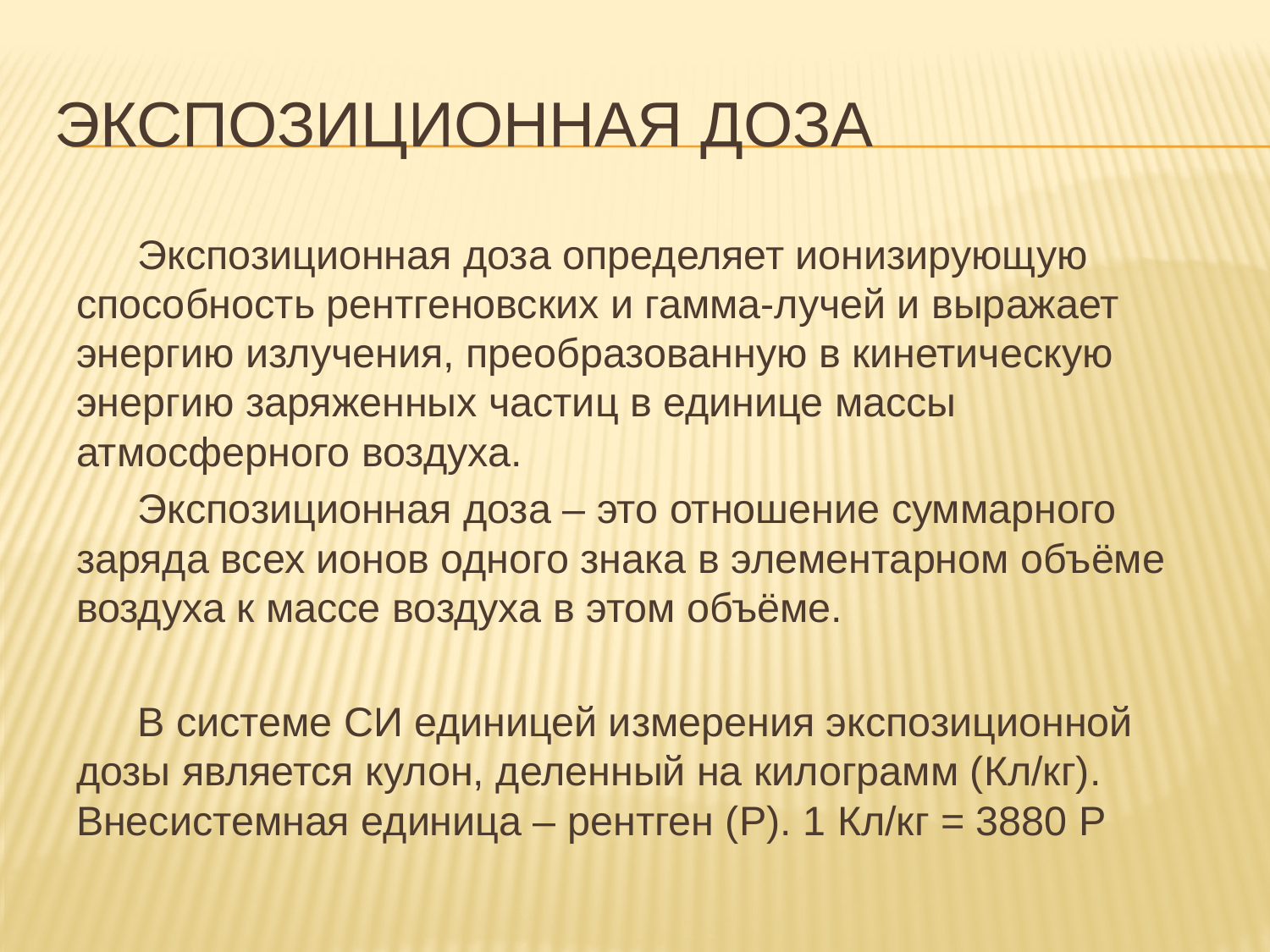

# Экспозиционная доза
Экспозиционная доза определяет ионизирующую способность рентгеновских и гамма-лучей и выражает энергию излучения, преобразованную в кинетическую энергию заряженных частиц в единице массы атмосферного воздуха.
Экспозиционная доза – это отношение суммарного заряда всех ионов одного знака в элементарном объёме воздуха к массе воздуха в этом объёме.

В системе СИ единицей измерения экспозиционной дозы является кулон, деленный на килограмм (Кл/кг). Внесистемная единица – рентген (Р). 1 Кл/кг = 3880 Р